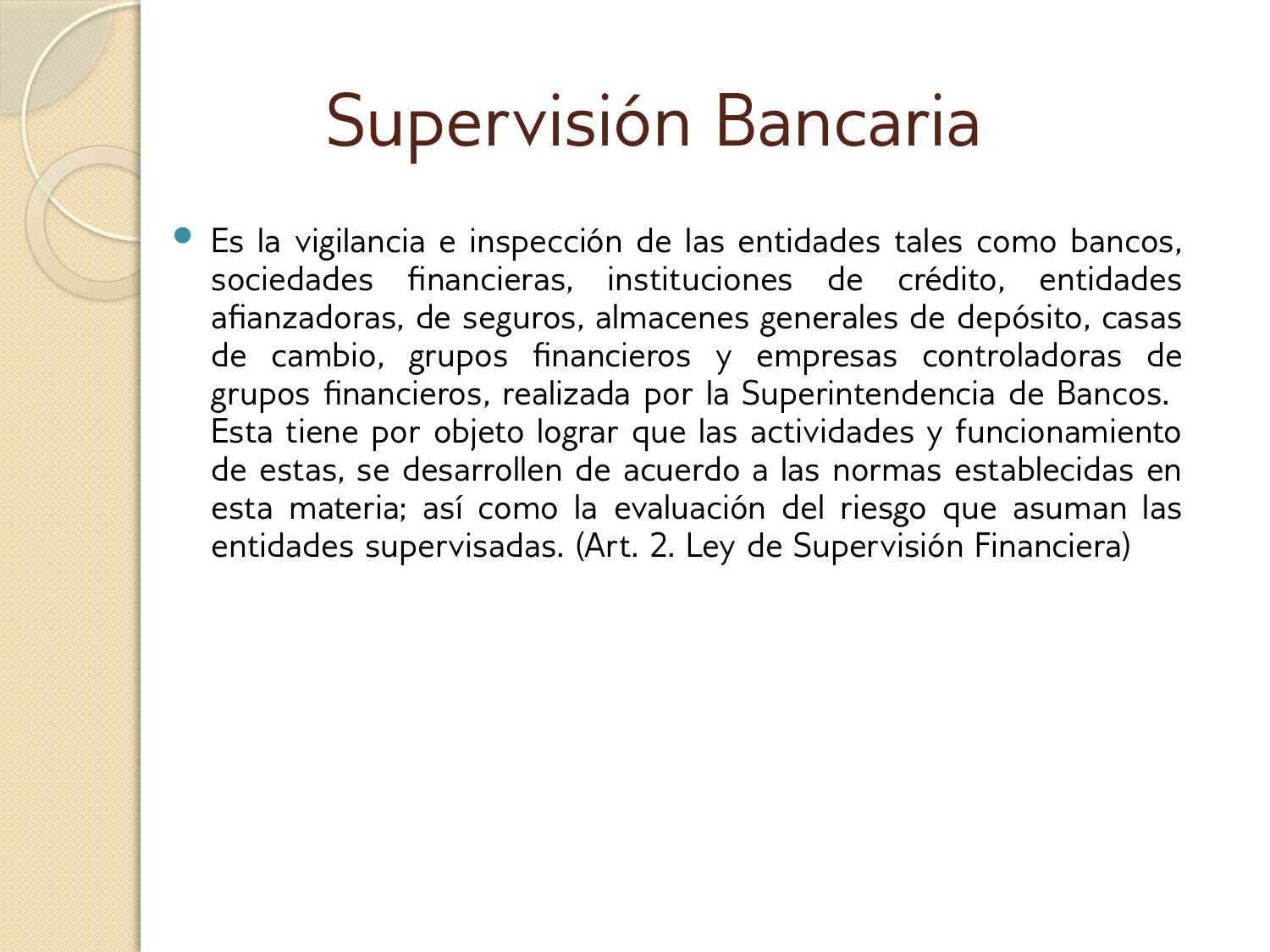

# Supervisión Bancaria
Es la vigilancia e inspección de las entidades tales como bancos, sociedades financieras, instituciones de crédito, entidades afianzadoras, de seguros, almacenes generales de depósito, casas de cambio, grupos financieros y empresas controladoras de grupos financieros, realizada por la Superintendencia de Bancos.  Esta tiene por objeto lograr que las actividades y funcionamiento de estas, se desarrollen de acuerdo a las normas establecidas en esta materia; así como la evaluación del riesgo que asuman las entidades supervisadas. (Art. 2. Ley de Supervisión Financiera)